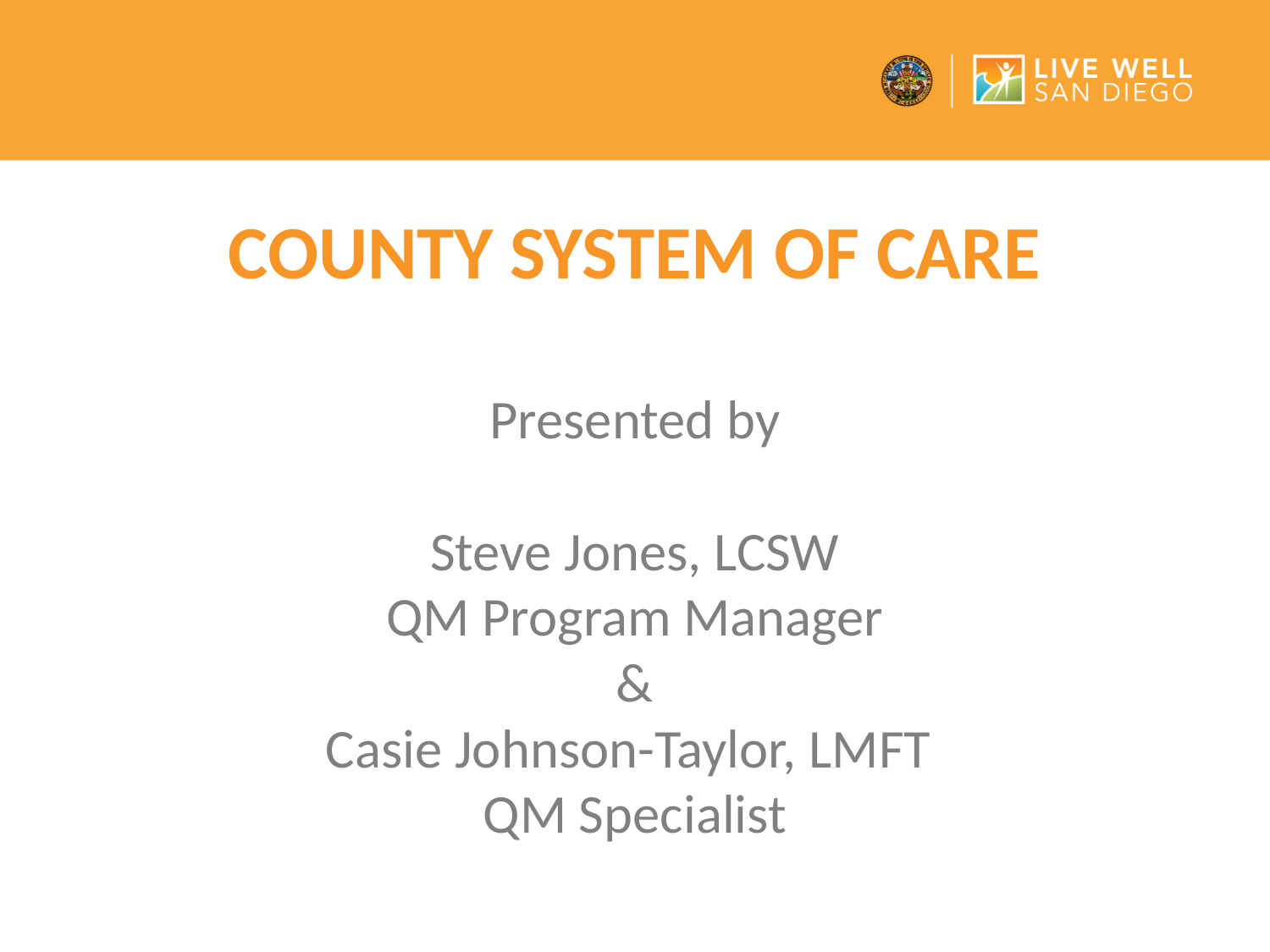

COUNTY SYSTEM OF CARE

Presented by

Steve Jones, LCSW
QM Program Manager
&
Casie Johnson-Taylor, LMFT
QM Specialist